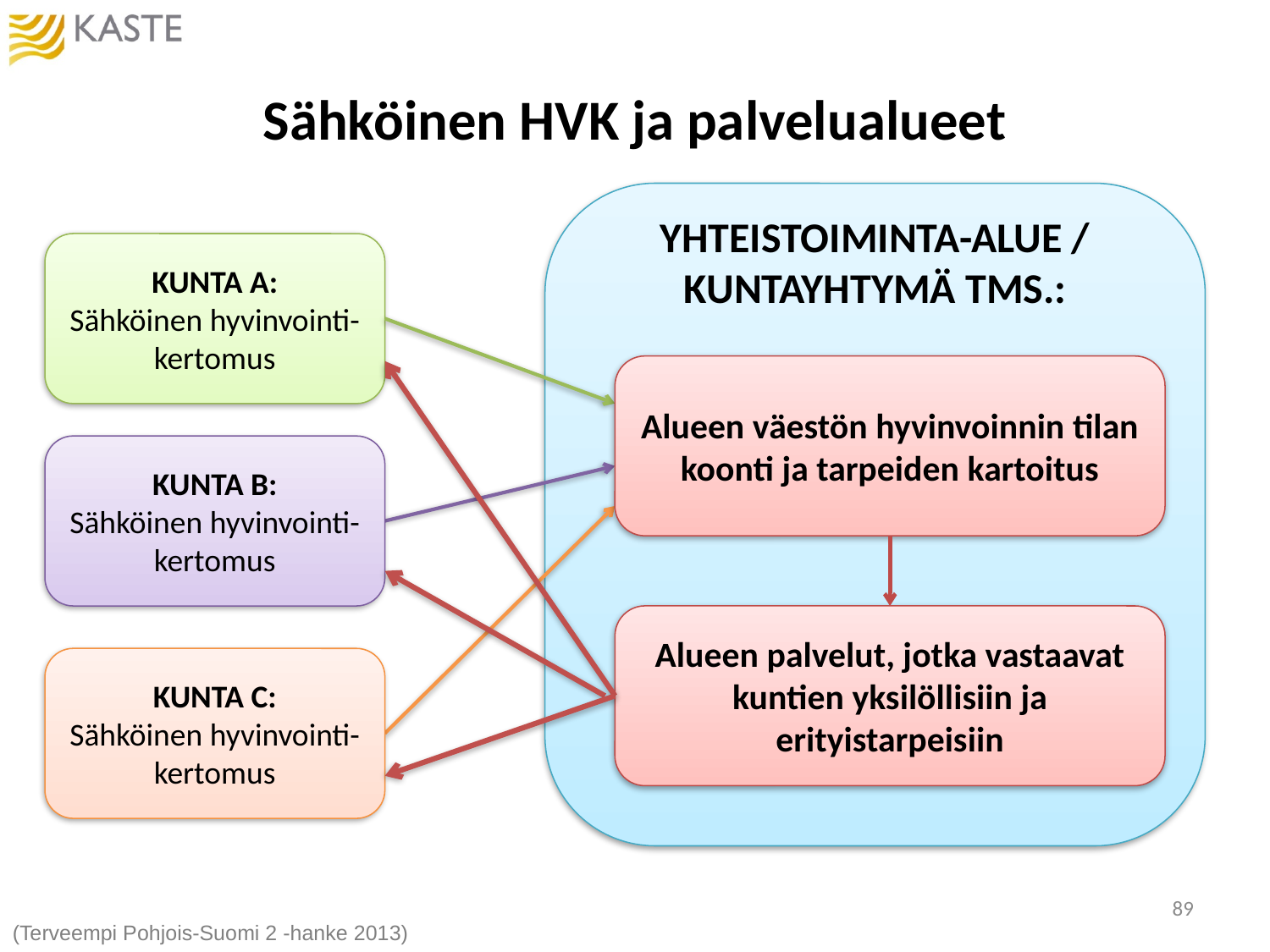

# Sähköinen HVK ja palvelualueet
YHTEISTOIMINTA-ALUE / KUNTAYHTYMÄ TMS.:

KUNTA A:
Sähköinen hyvinvointi-kertomus
Alueen väestön hyvinvoinnin tilan koonti ja tarpeiden kartoitus
KUNTA B:
Sähköinen hyvinvointi-kertomus
Alueen palvelut, jotka vastaavat kuntien yksilöllisiin ja erityistarpeisiin
KUNTA C:
Sähköinen hyvinvointi-kertomus
89
(Terveempi Pohjois-Suomi 2 -hanke 2013)